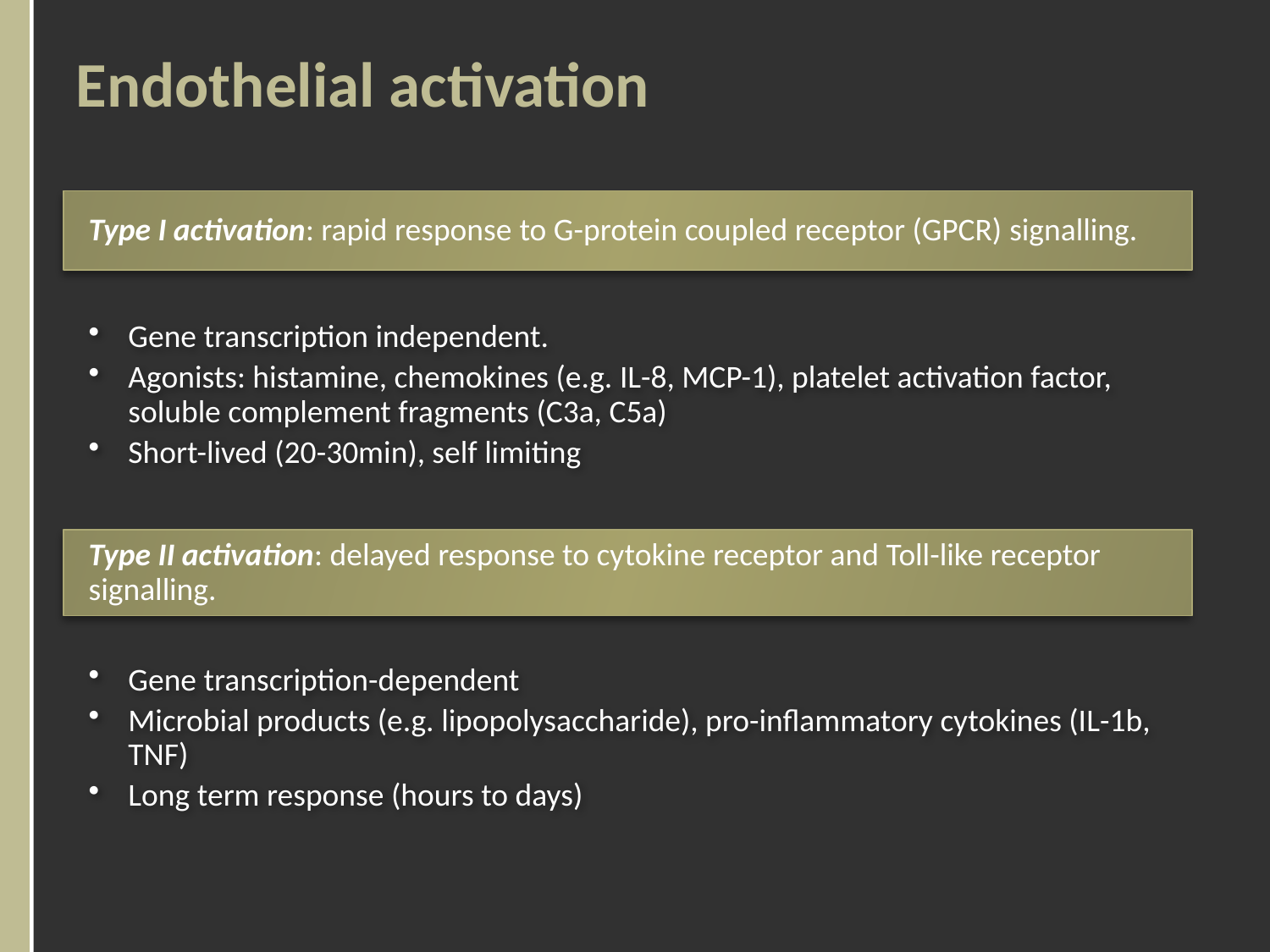

# Endothelial activation
Type I activation: rapid response to G-protein coupled receptor (GPCR) signalling.
Gene transcription independent.
Agonists: histamine, chemokines (e.g. IL-8, MCP-1), platelet activation factor, soluble complement fragments (C3a, C5a)
Short-lived (20-30min), self limiting

Type II activation: delayed response to cytokine receptor and Toll-like receptor signalling.
Gene transcription-dependent
Microbial products (e.g. lipopolysaccharide), pro-inflammatory cytokines (IL-1b, TNF)
Long term response (hours to days)